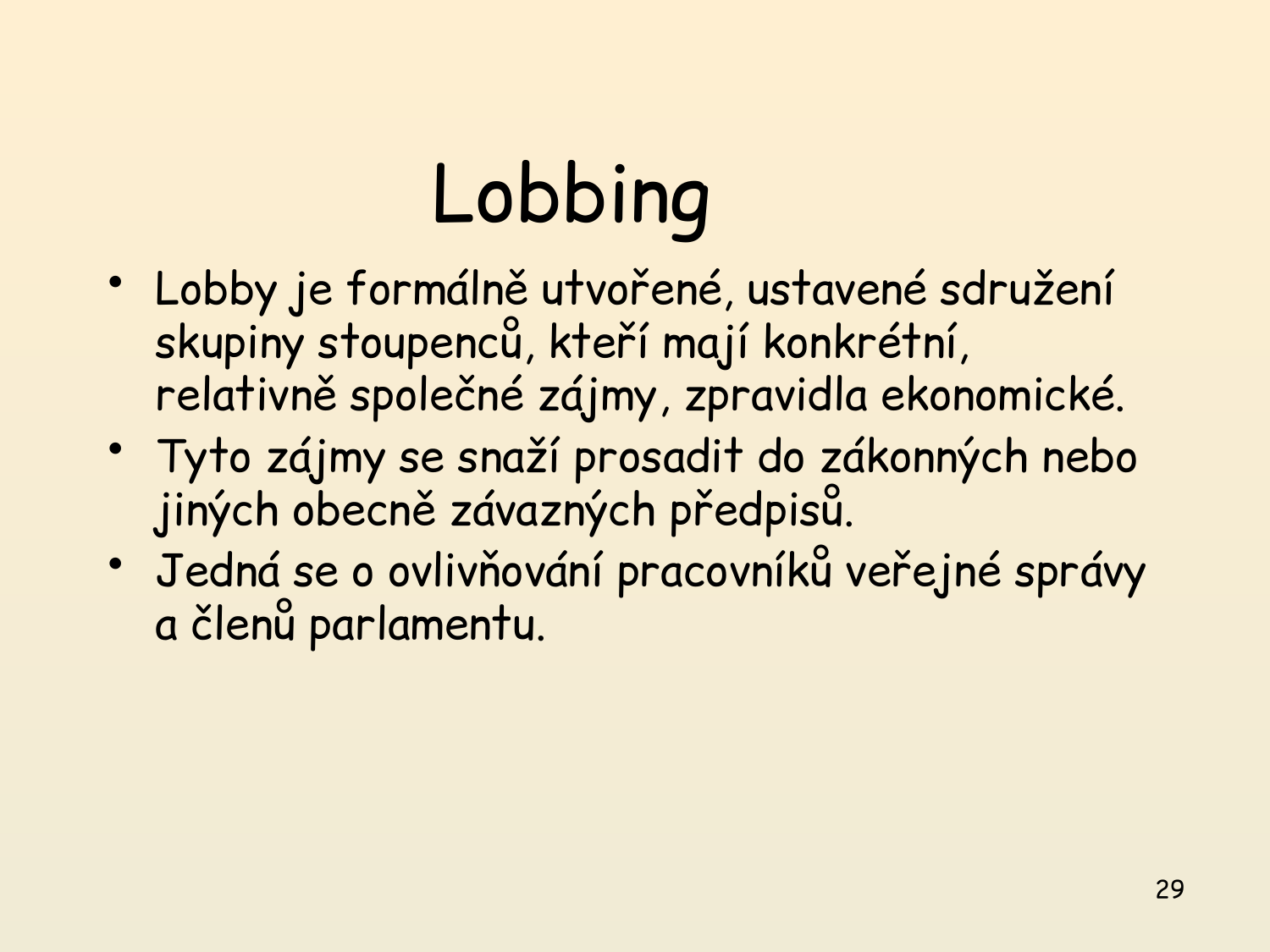

# Lobbing
Lobby je formálně utvořené, ustavené sdružení skupiny stoupenců, kteří mají konkrétní, relativně společné zájmy, zpravidla ekonomické.
Tyto zájmy se snaží prosadit do zákonných nebo jiných obecně závazných předpisů.
Jedná se o ovlivňování pracovníků veřejné správy a členů parlamentu.
29